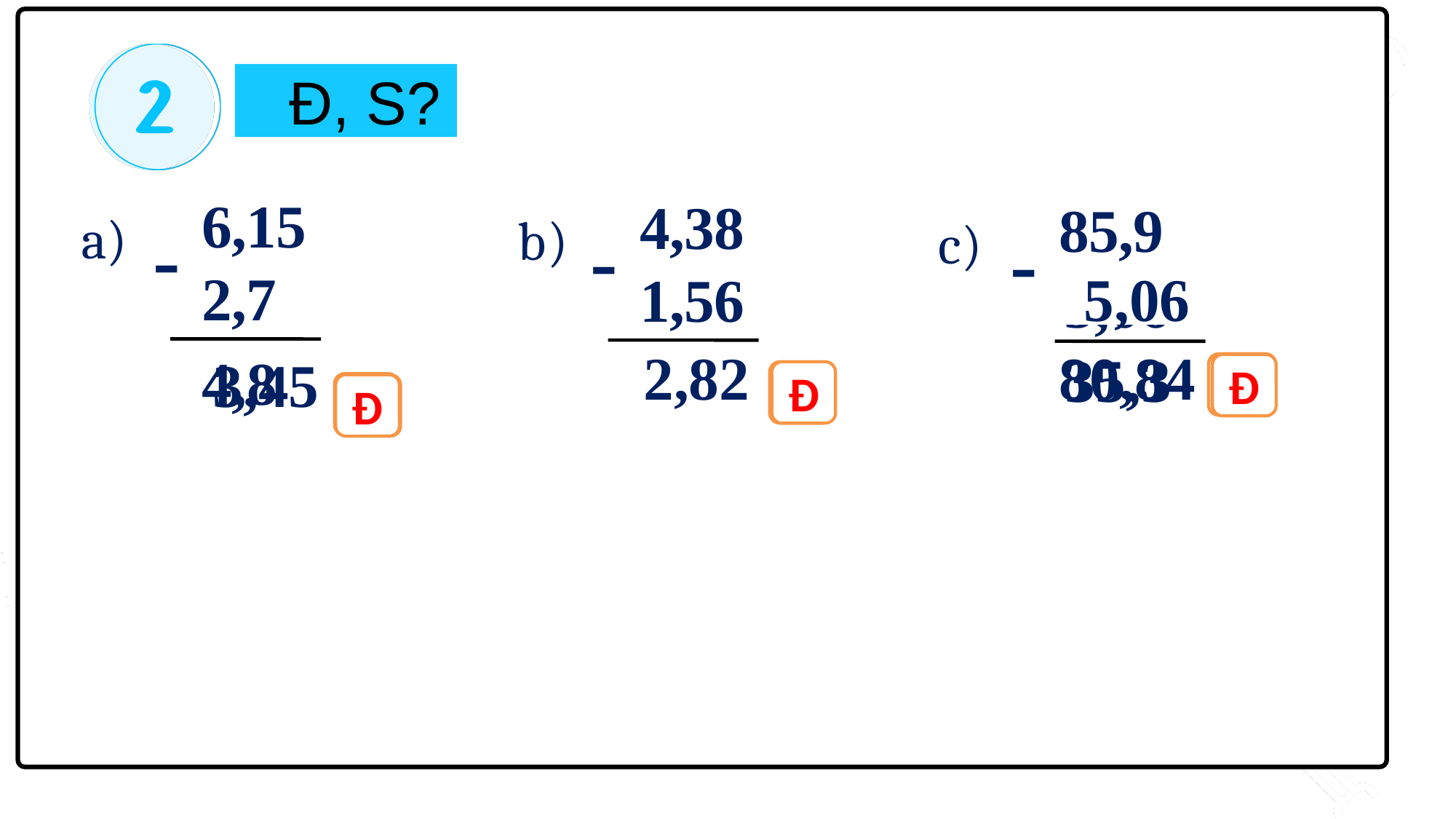

Đ, S?
6,15
2,7
4,38
1,56
85,9

a)
b)
-
-
c)
-
5,06
5,06
2,82
80,84
35,3

4,8

3,45

?
S
Đ
?
Đ
?
Đ
S